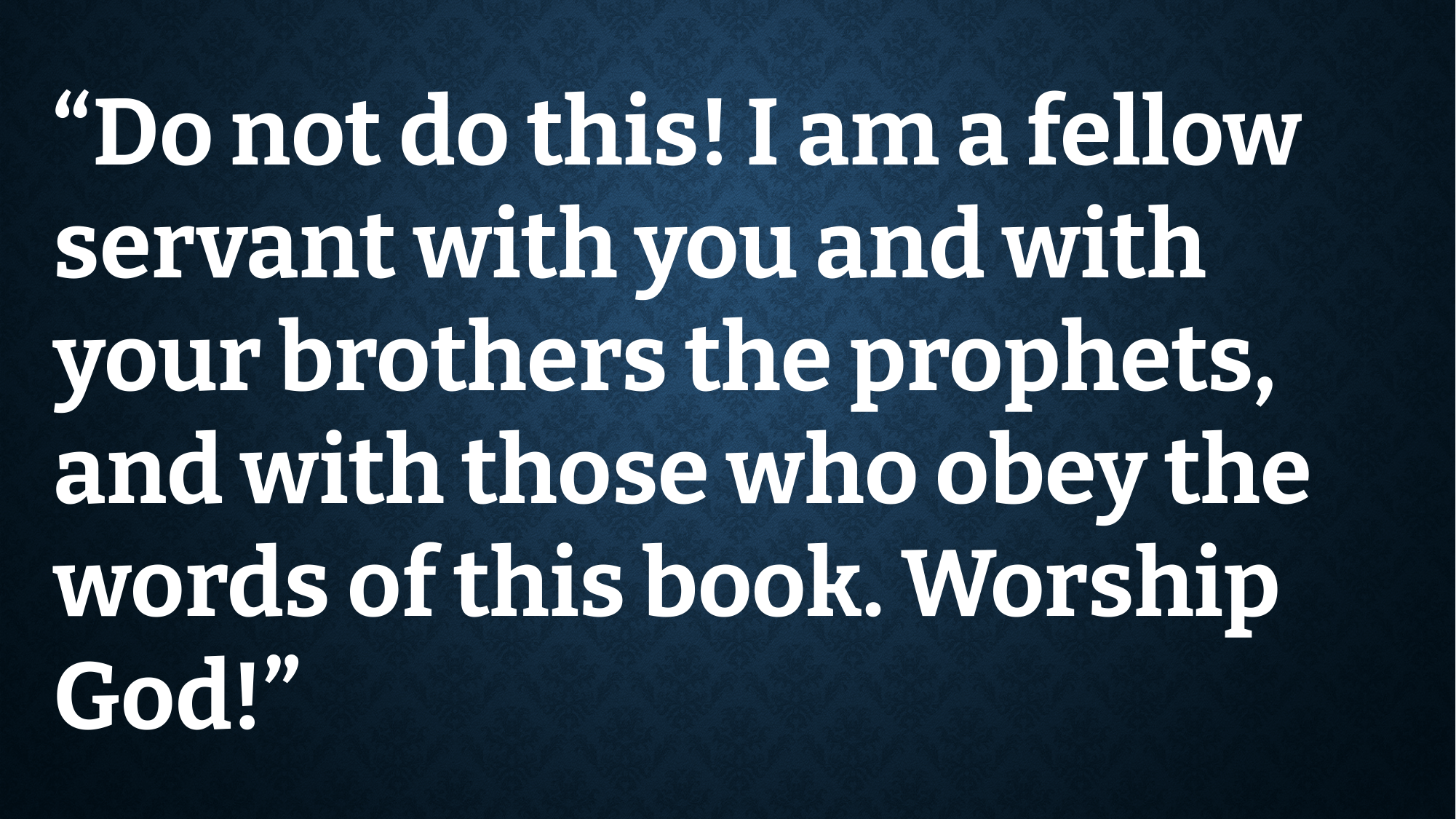

“Do not do this! I am a fellow servant with you and with your brothers the prophets, and with those who obey the words of this book. Worship God!”